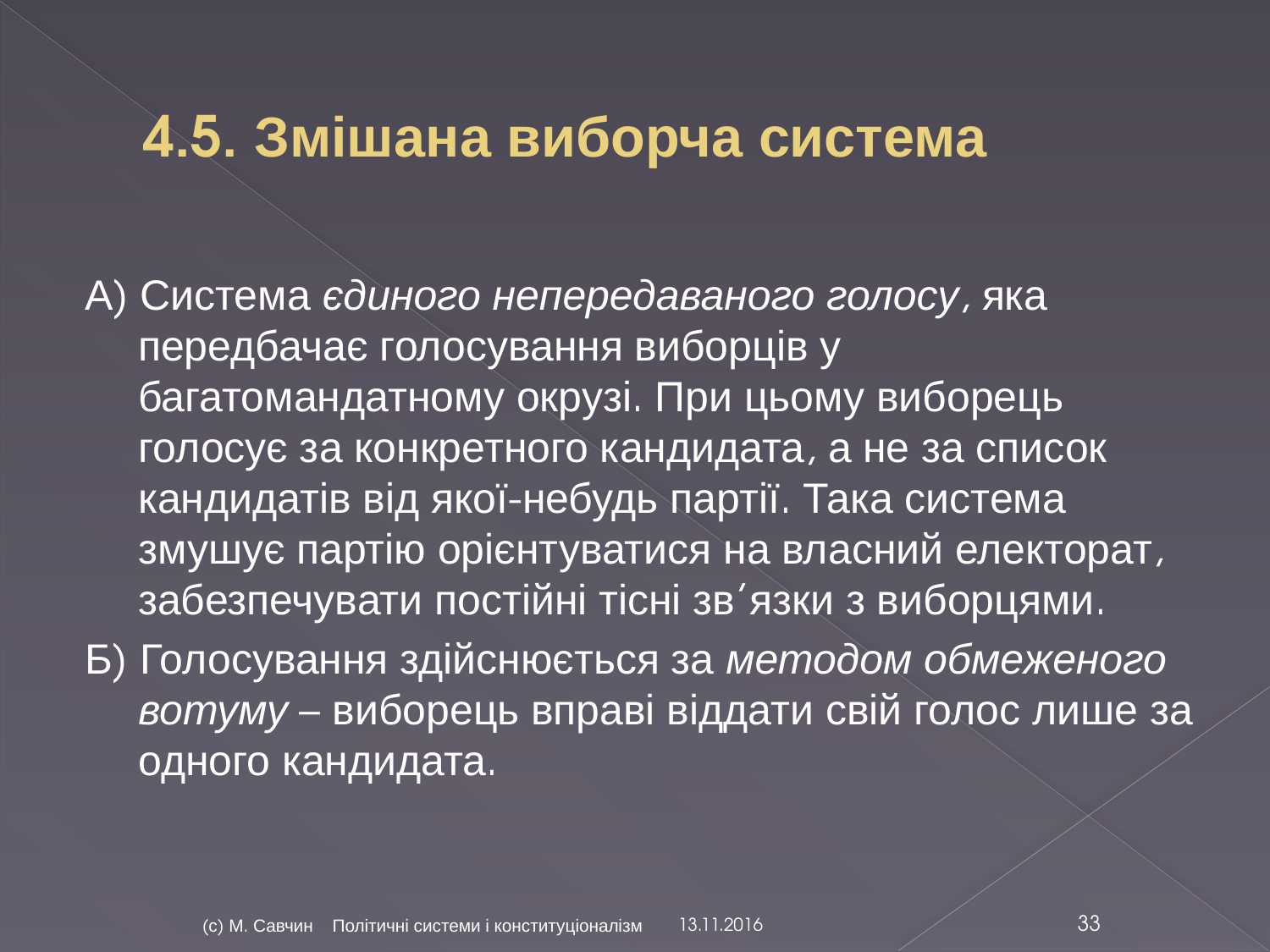

# 4.5. Змішана виборча система
А) Система єдиного непередаваного голосу, яка передбачає голосування виборців у багатомандатному окрузі. При цьому виборець голосує за конкретного кандидата, а не за список кандидатів від якої-небудь партії. Така система змушує партію орієнтуватися на власний електорат, забезпечувати постійні тісні зв’язки з виборцями.
Б) Голосування здійснюється за методом обмеженого вотуму – виборець вправі віддати свій голос лише за одного кандидата.
13.11.2016
(с) М. Савчин    Політичні системи і конституціоналізм
33